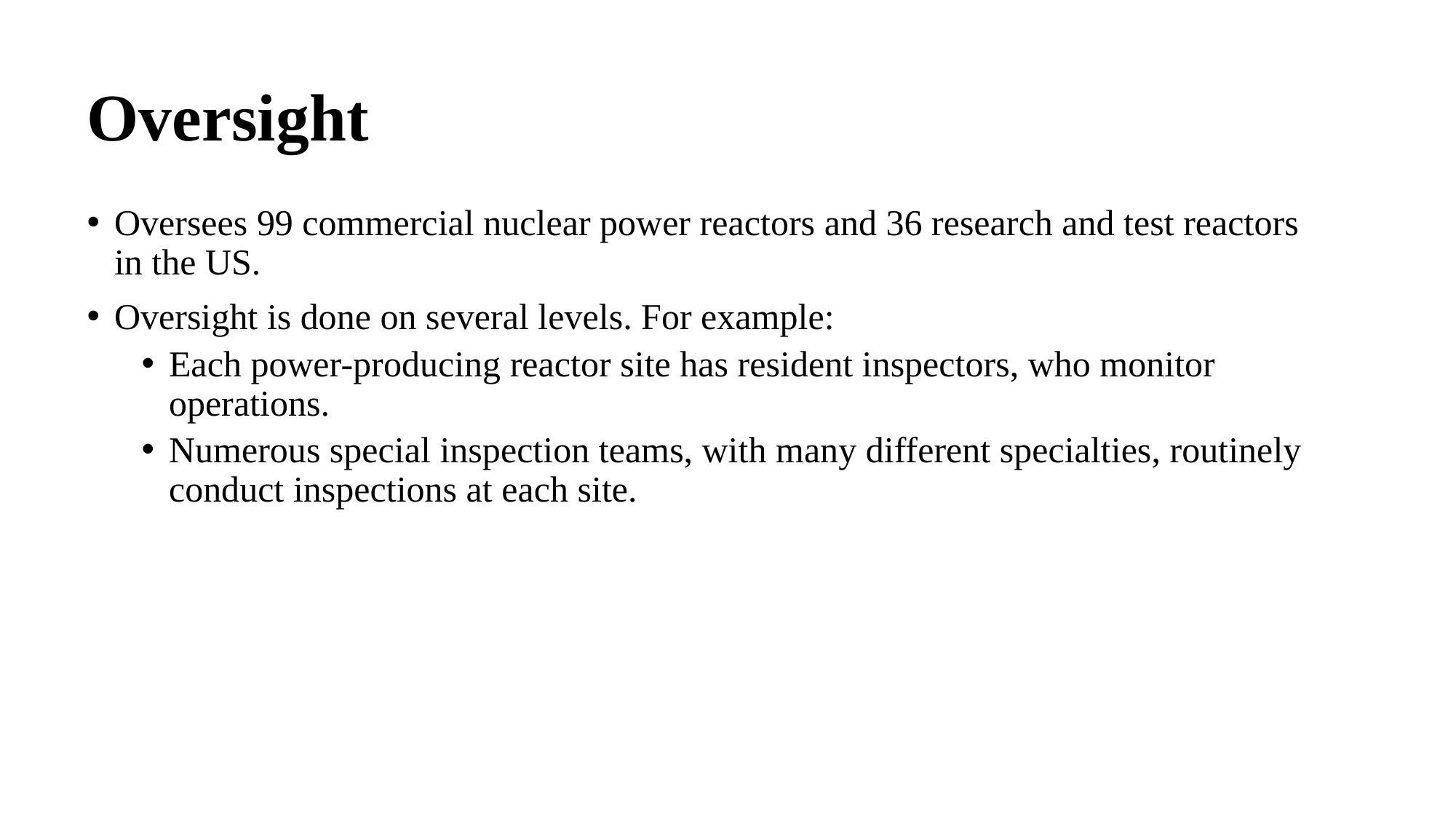

# Oversight
Oversees 99 commercial nuclear power reactors and 36 research and test reactors in the US.
Oversight is done on several levels. For example:
Each power-producing reactor site has resident inspectors, who monitor operations.
Numerous special inspection teams, with many different specialties, routinely conduct inspections at each site.